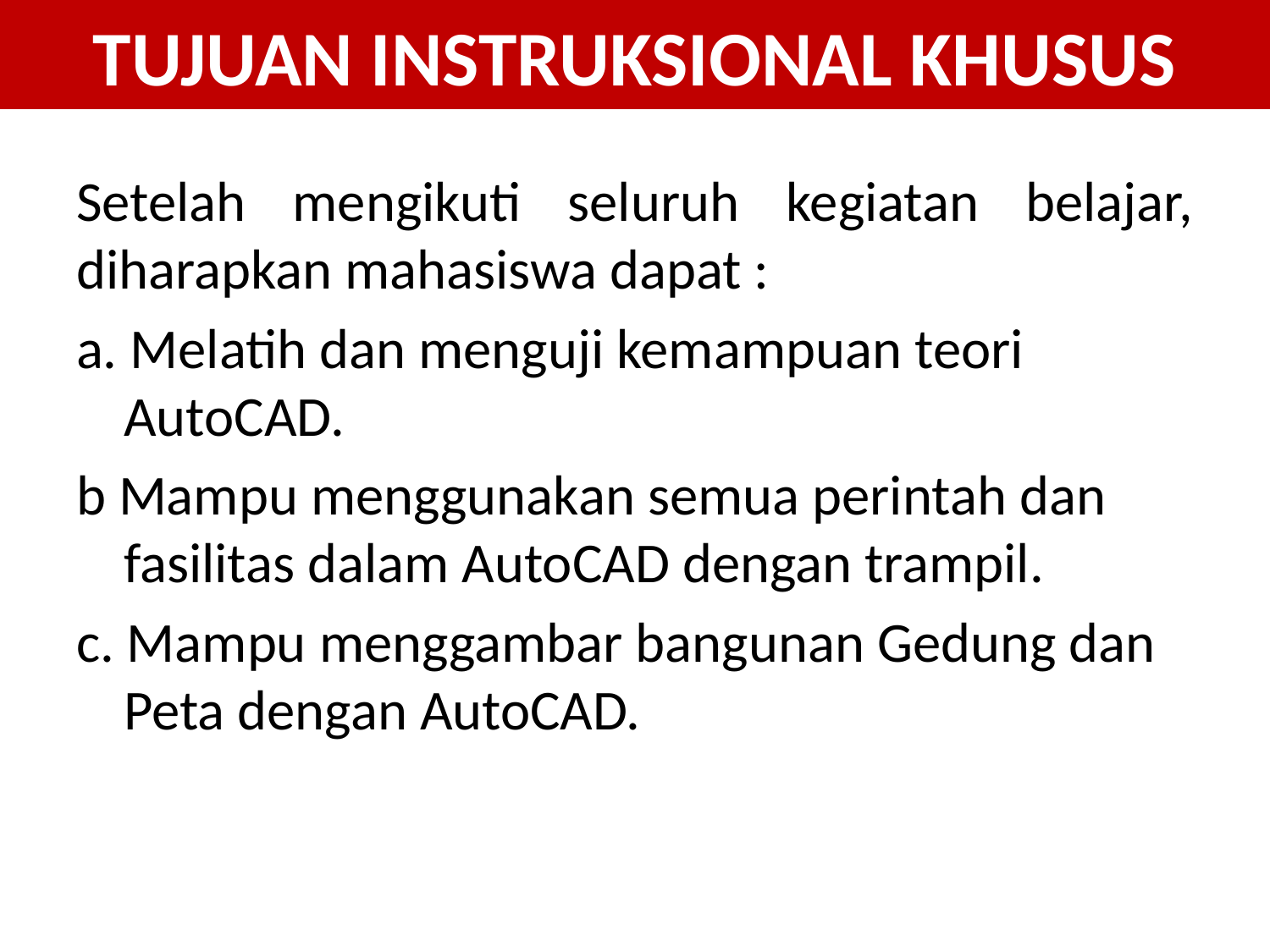

# TUJUAN INSTRUKSIONAL KHUSUS
Setelah mengikuti seluruh kegiatan belajar, diharapkan mahasiswa dapat :
a. Melatih dan menguji kemampuan teori AutoCAD.
b Mampu menggunakan semua perintah dan fasilitas dalam AutoCAD dengan trampil.
c. Mampu menggambar bangunan Gedung dan Peta dengan AutoCAD.